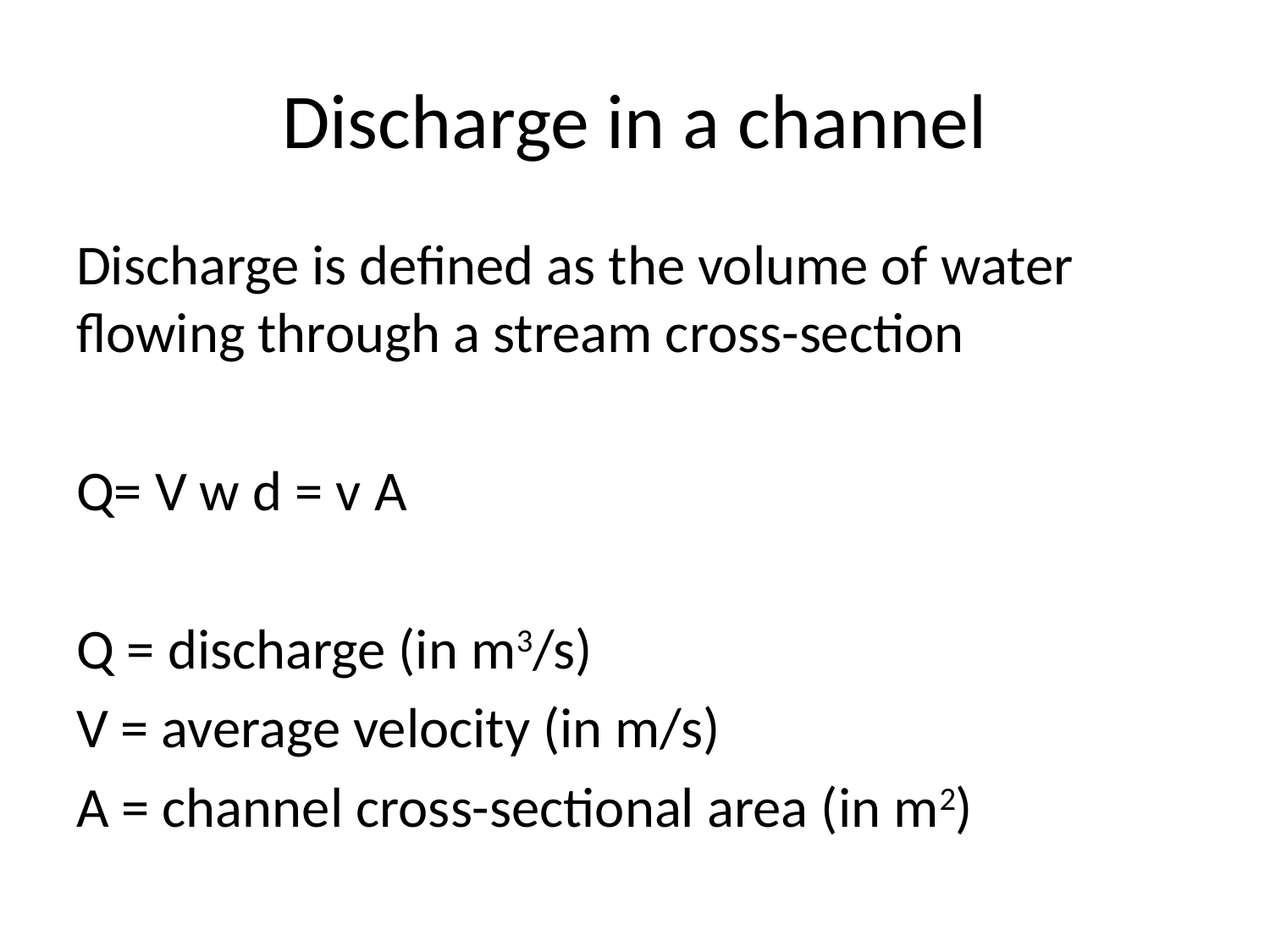

# Discharge in a channel
Discharge is defined as the volume of water flowing through a stream cross-section

Q= V w d = v A

Q = discharge (in m3/s)
V = average velocity (in m/s)
A = channel cross-sectional area (in m2)